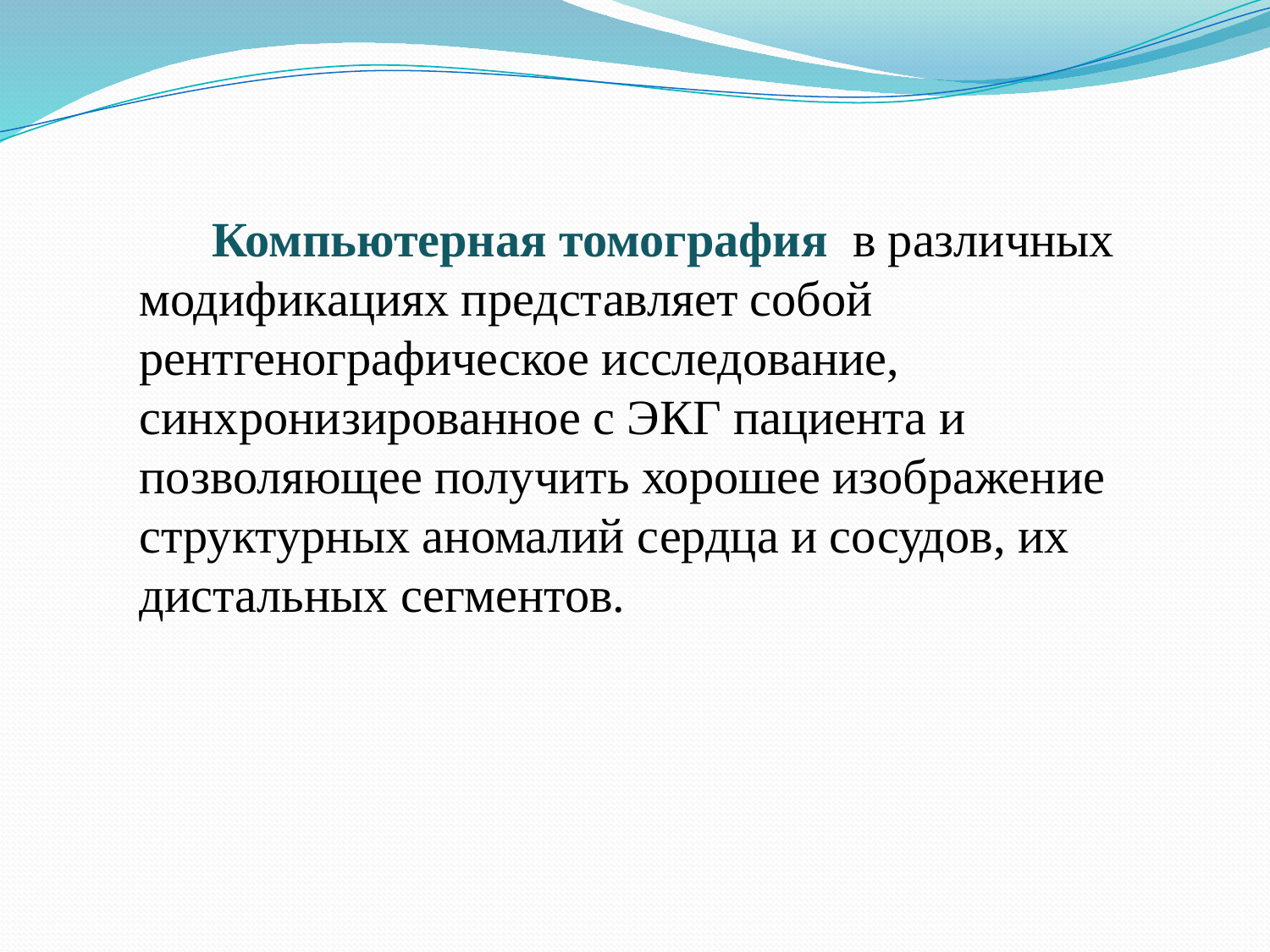

Компьютерная томография  в различных модификациях представляет собой рентгенографическое исследование, синхронизированное с ЭКГ пациента и позволяющее получить хорошее изображение структурных аномалий сердца и сосудов, их дистальных сегментов.